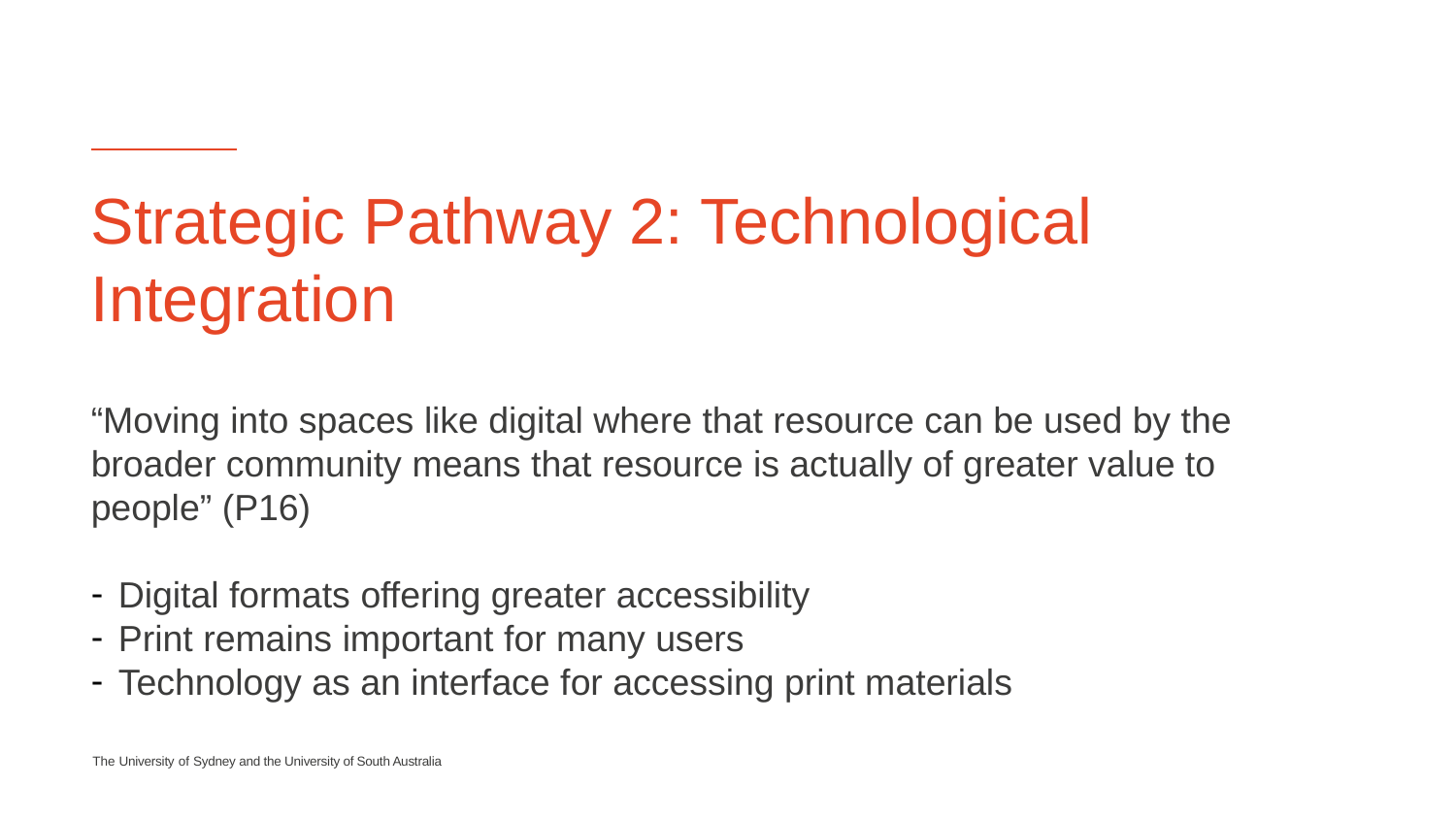

# Strategic Pathway 2: Technological Integration
“Moving into spaces like digital where that resource can be used by the broader community means that resource is actually of greater value to people” (P16)

Digital formats offering greater accessibility
Print remains important for many users
Technology as an interface for accessing print materials